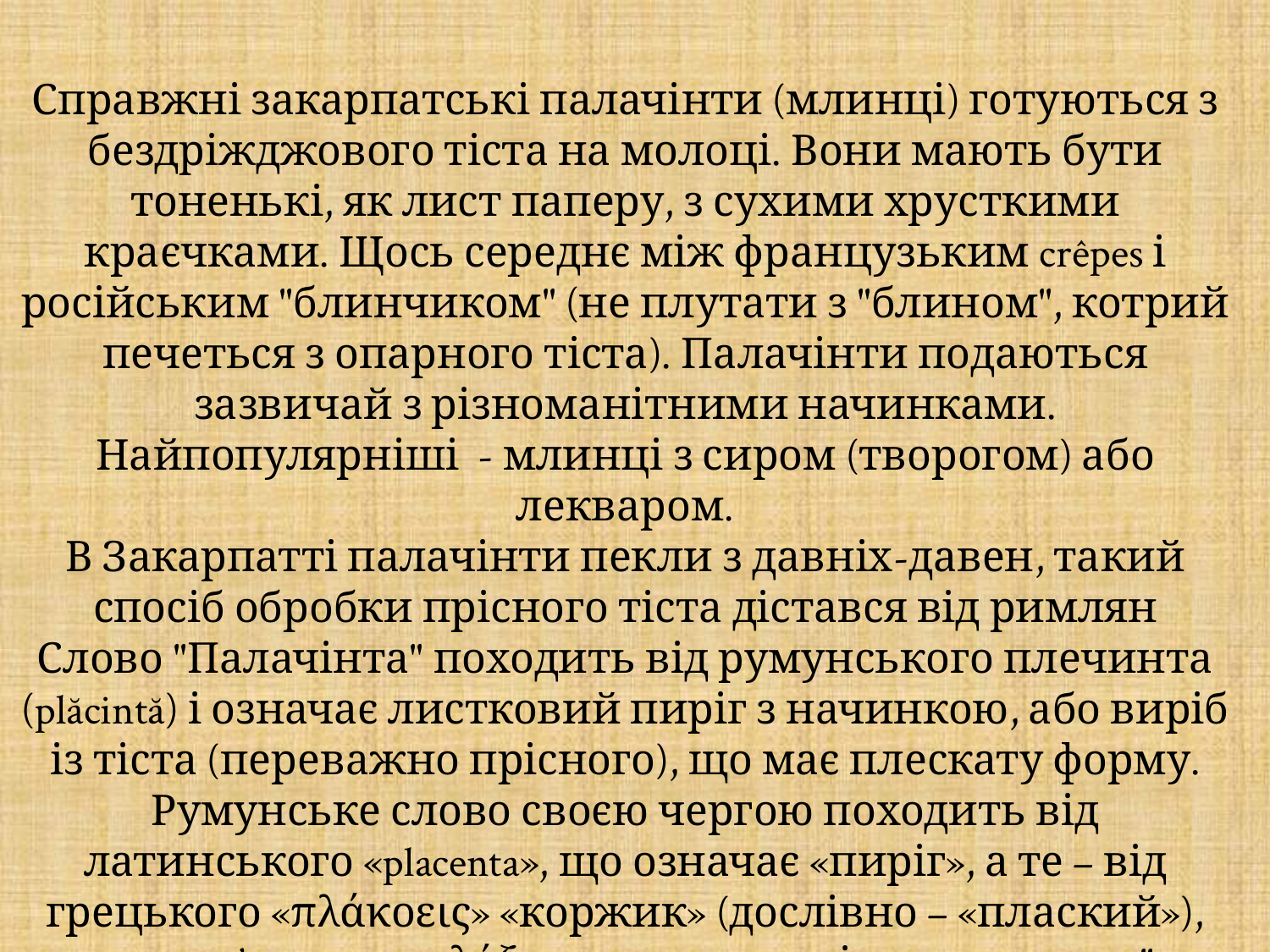

Справжні закарпатські палачінти (млинці) готуються з бездріжджового тіста на молоці. Вони мають бути тоненькі, як лист паперу, з сухими хрусткими краєчками. Щось середнє між французьким crêpes і російським "блинчиком" (не плутати з "блином", котрий печеться з опарного тіста). Палачінти подаються зазвичай з різноманітними начинками. Найпопулярніші  - млинці з сиром (творогом) або лекваром.
В Закарпатті палачінти пекли з давніх-давен, такий спосіб обробки прісного тіста дістався від римлян
Слово "Палачінта" походить від румунського плечинта (plăcintă) і означає листковий пиріг з начинкою, або виріб із тіста (переважно прісного), що має плескату форму. Румунське слово своєю чергою походить від латинського «placenta», що означає «пиріг», а те – від грецького «πλάκοεις» «коржик» (дослівно – «плаский»), що пов’язане з «πλάξ» - «площина; рівнина; плита".